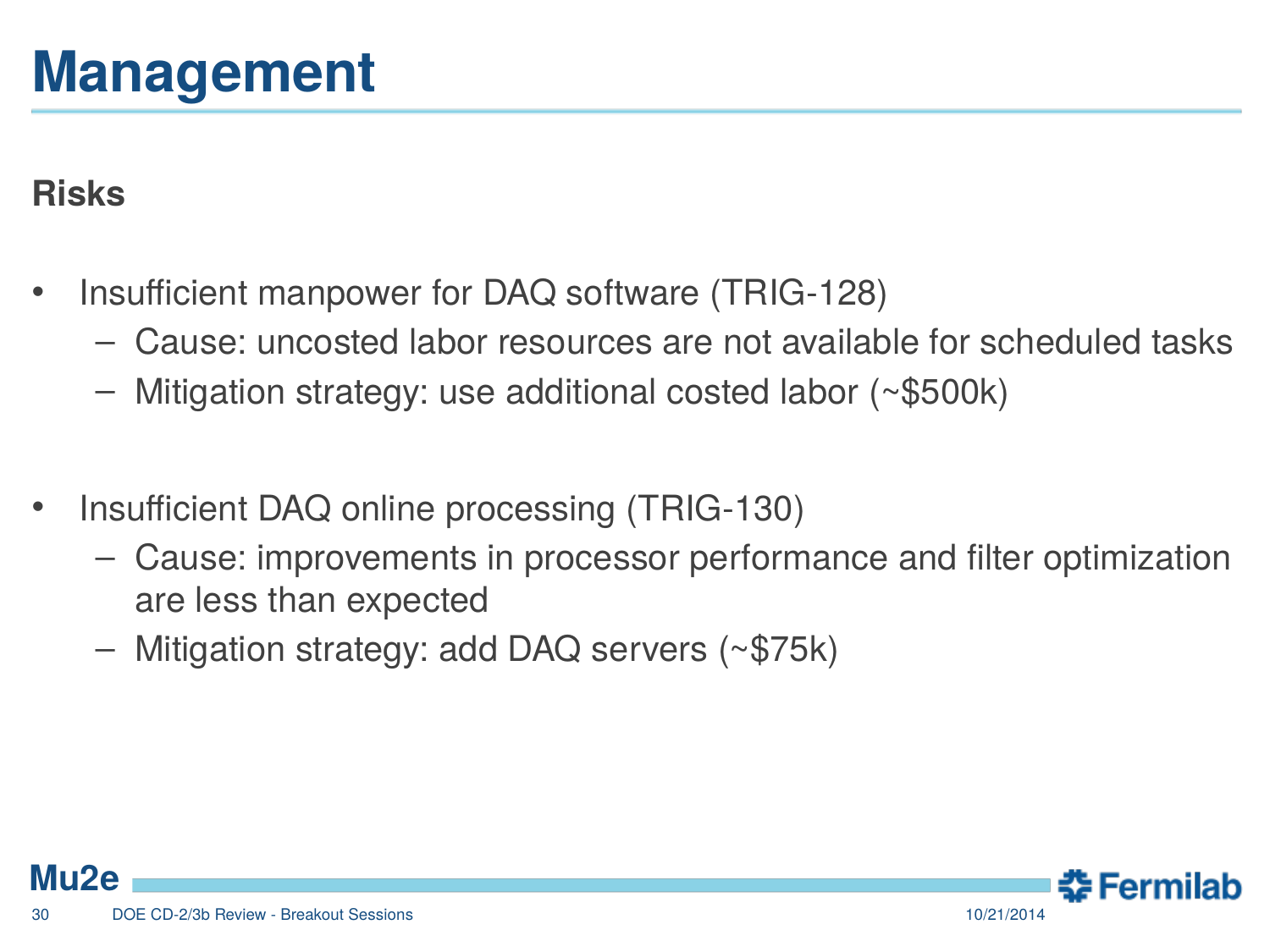

# Management
Risks

Insufficient manpower for DAQ software (TRIG-128)
Cause: uncosted labor resources are not available for scheduled tasks
Mitigation strategy: use additional costed labor (~$500k)

Insufficient DAQ online processing (TRIG-130)
Cause: improvements in processor performance and filter optimization are less than expected
Mitigation strategy: add DAQ servers (~$75k)

30
DOE CD-2/3b Review - Breakout Sessions
10/21/2014